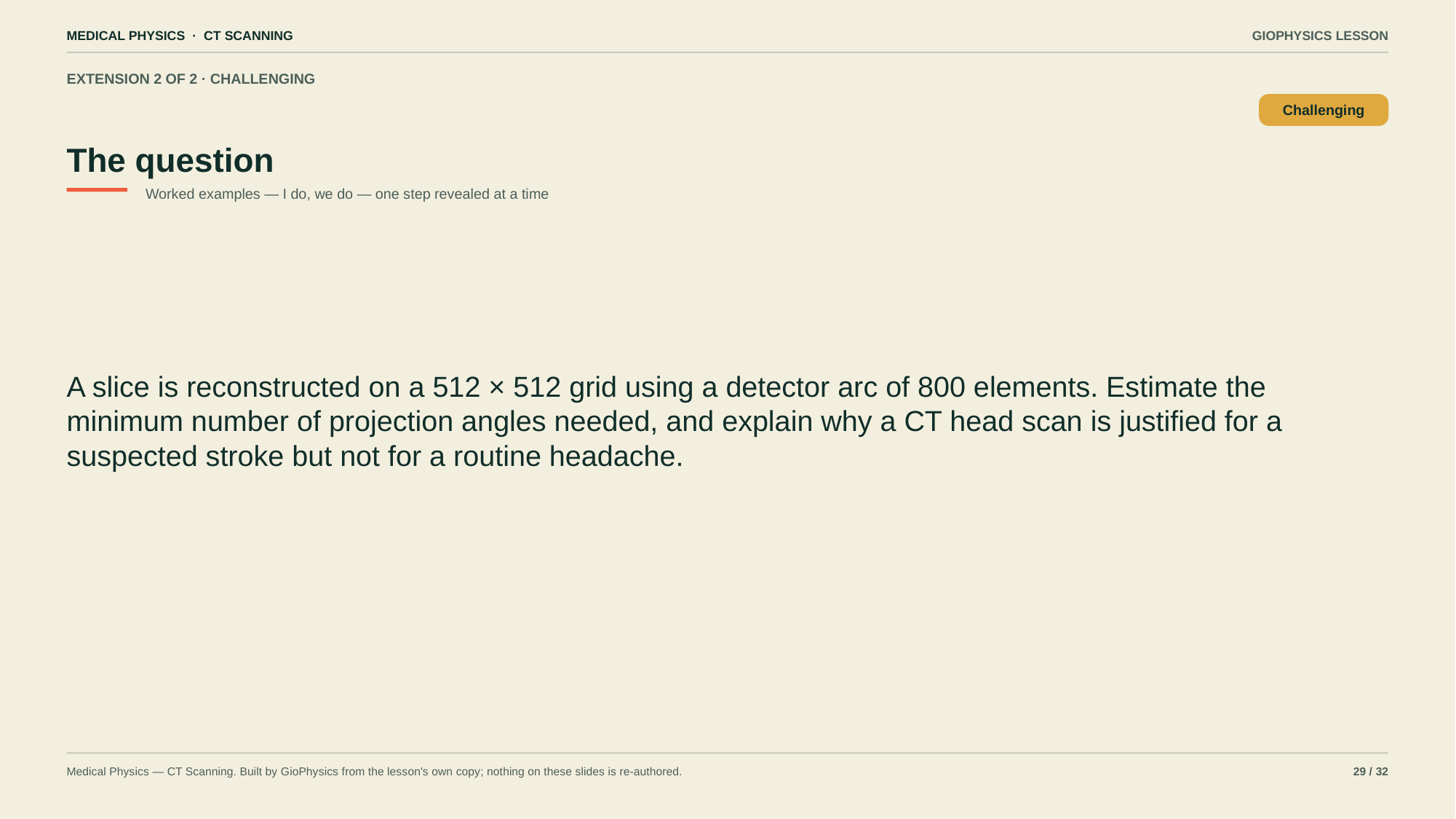

MEDICAL PHYSICS  ·  CT SCANNING
GIOPHYSICS LESSON

EXTENSION 2 OF 2 · CHALLENGING
The question

Challenging
Worked examples — I do, we do — one step revealed at a time

A slice is reconstructed on a 512 × 512 grid using a detector arc of 800 elements. Estimate the minimum number of projection angles needed, and explain why a CT head scan is justified for a suspected stroke but not for a routine headache.

Medical Physics — CT Scanning. Built by GioPhysics from the lesson's own copy; nothing on these slides is re-authored.
29 / 32